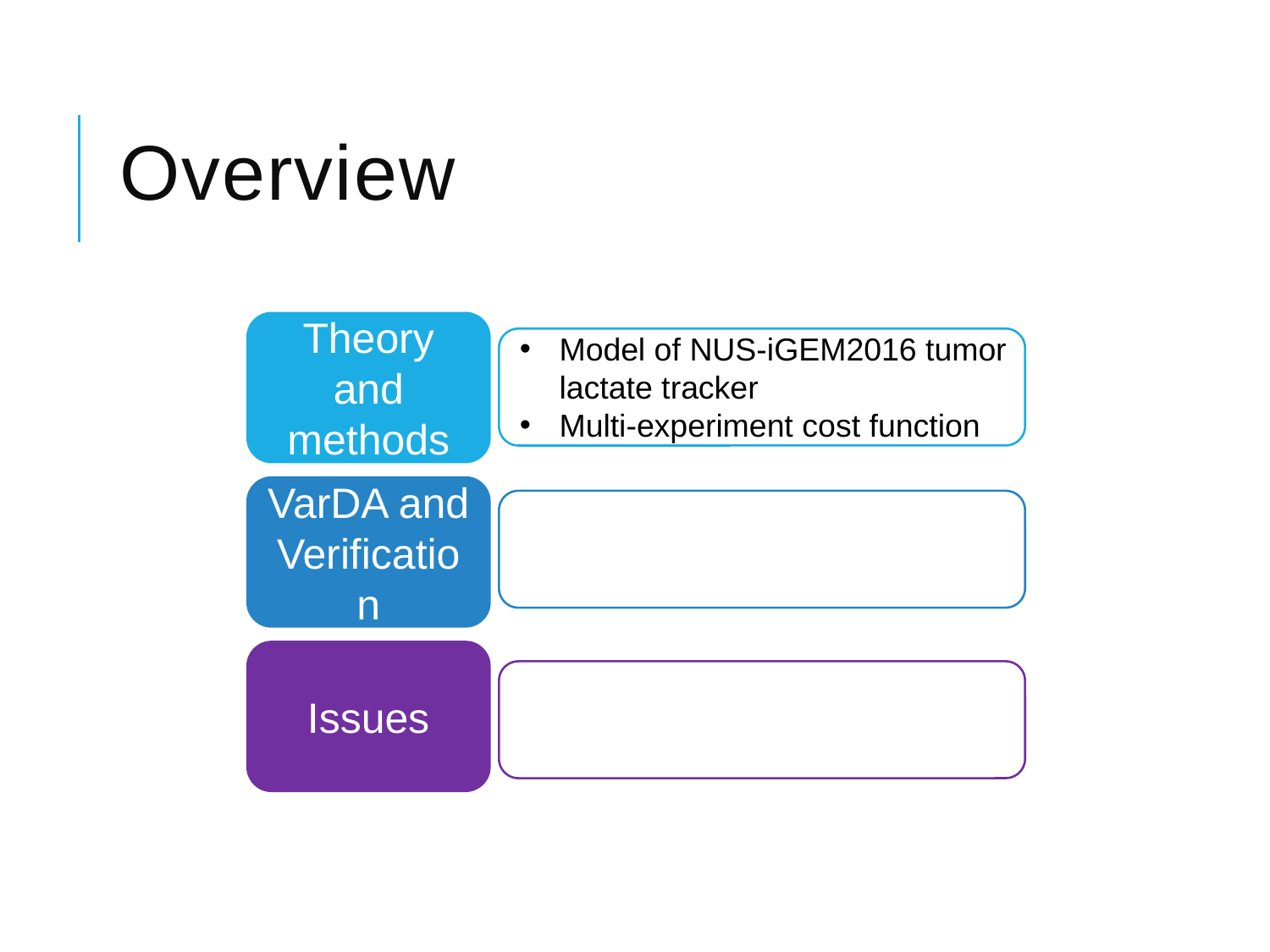

# Overview
Theory and methods
Model of NUS-iGEM2016 tumor lactate tracker
Multi-experiment cost function

VarDA and Verification

Issues